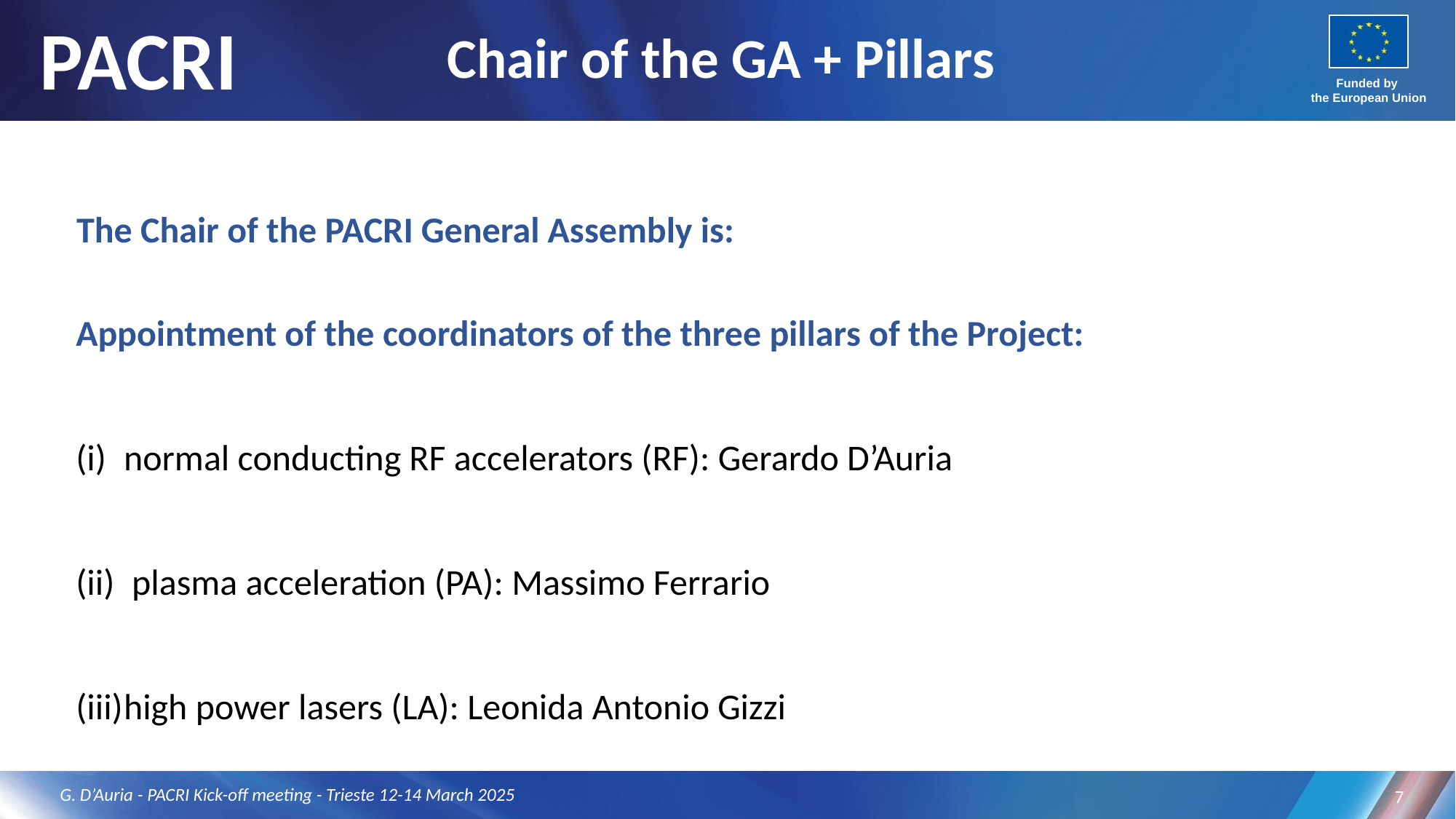

# Chair of the GA + Pillars
The Chair of the PACRI General Assembly is:
Appointment of the coordinators of the three pillars of the Project:

normal conducting RF accelerators (RF): Gerardo D’Auria

 plasma acceleration (PA): Massimo Ferrario

high power lasers (LA): Leonida Antonio Gizzi
G. D’Auria - PACRI Kick-off meeting - Trieste 12-14 March 2025
7